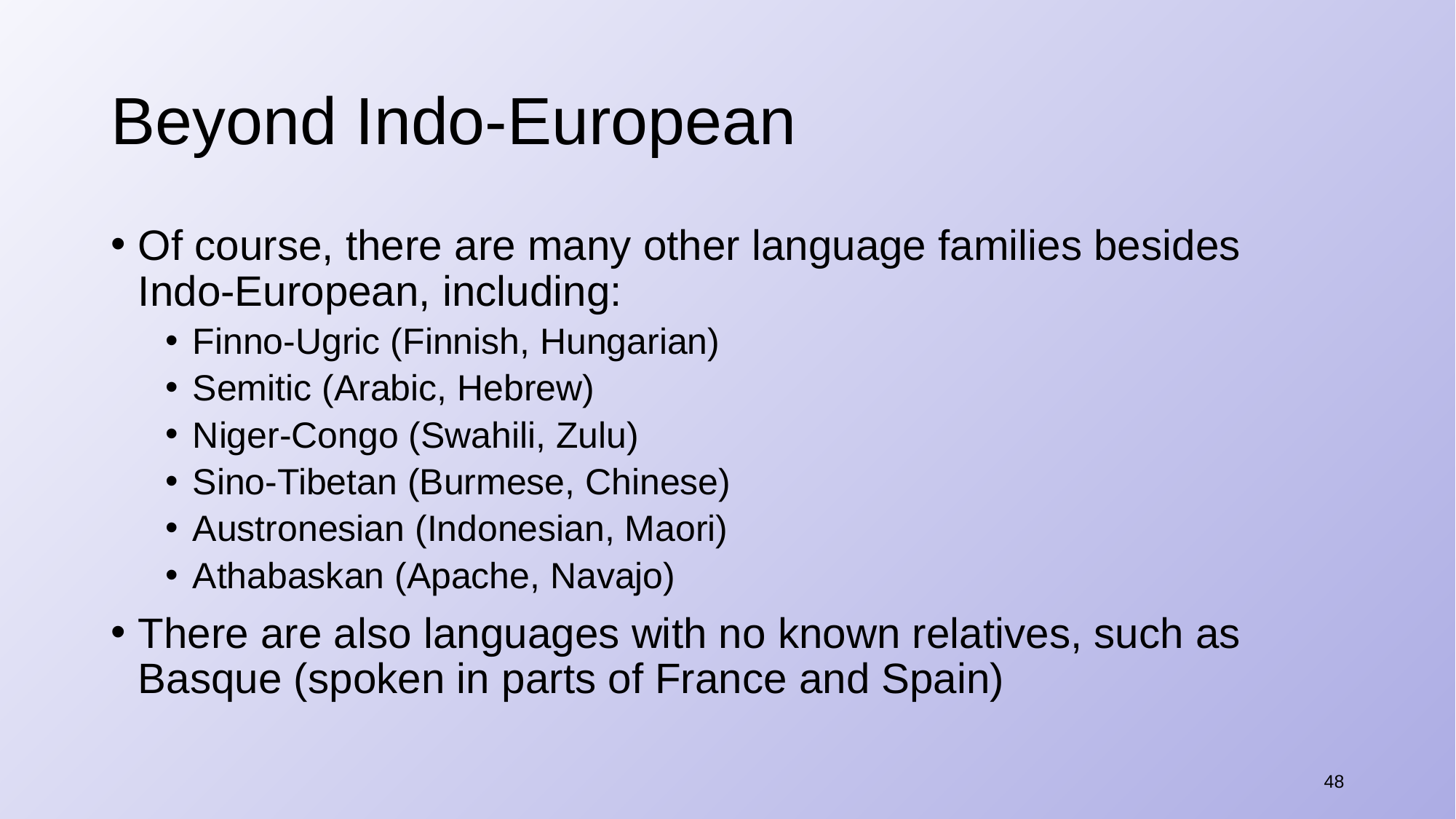

# Beyond Indo-European
Of course, there are many other language families besides Indo-European, including:
Finno-Ugric (Finnish, Hungarian)
Semitic (Arabic, Hebrew)
Niger-Congo (Swahili, Zulu)
Sino-Tibetan (Burmese, Chinese)
Austronesian (Indonesian, Maori)
Athabaskan (Apache, Navajo)
There are also languages with no known relatives, such as Basque (spoken in parts of France and Spain)

48